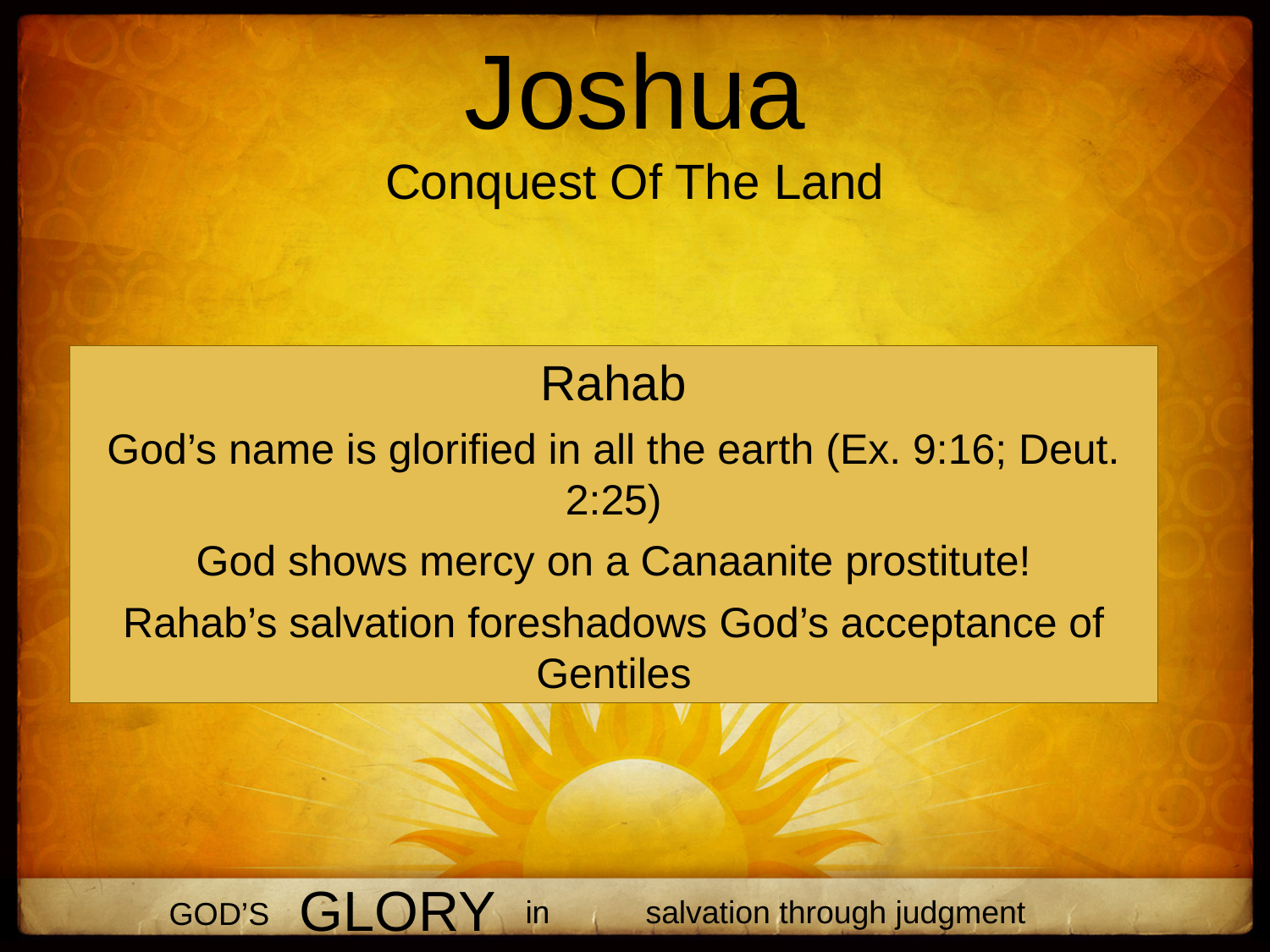

Joshua
Conquest Of The Land
Rahab
God’s name is glorified in all the earth (Ex. 9:16; Deut. 2:25)
God shows mercy on a Canaanite prostitute!
Rahab’s salvation foreshadows God’s acceptance of Gentiles
glory
in
salvation through judgment
God’s